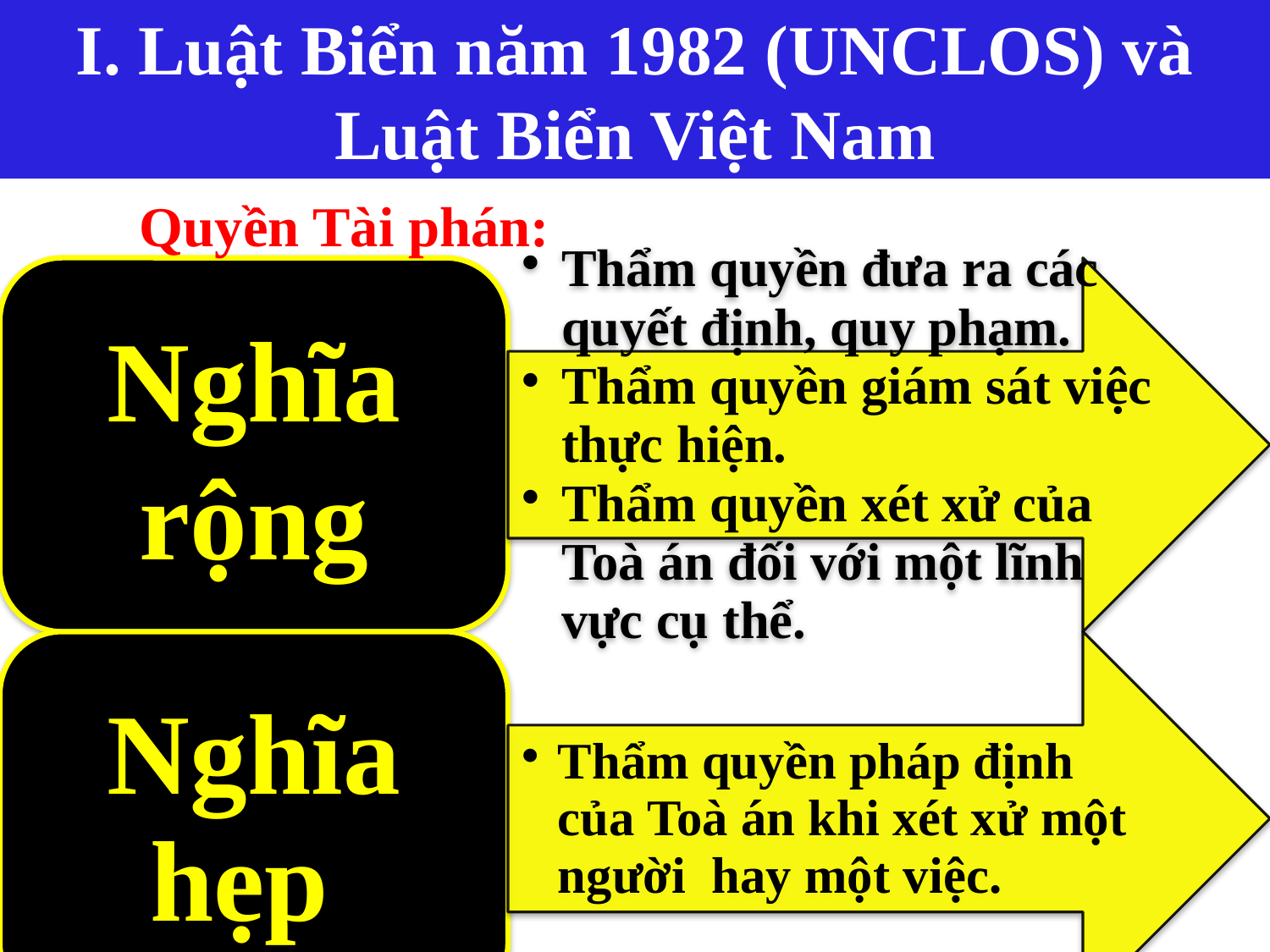

# I. Luật Biển năm 1982 (UNCLOS) và Luật Biển Việt Nam
	Quyền Tài phán:
Nghĩa rộng
Thẩm quyền đưa ra các quyết định, quy phạm.
Thẩm quyền giám sát việc thực hiện.
Thẩm quyền xét xử của Toà án đối với một lĩnh vực cụ thể.
Nghĩa hẹp
Thẩm quyền pháp định của Toà án khi xét xử một người  hay một việc.